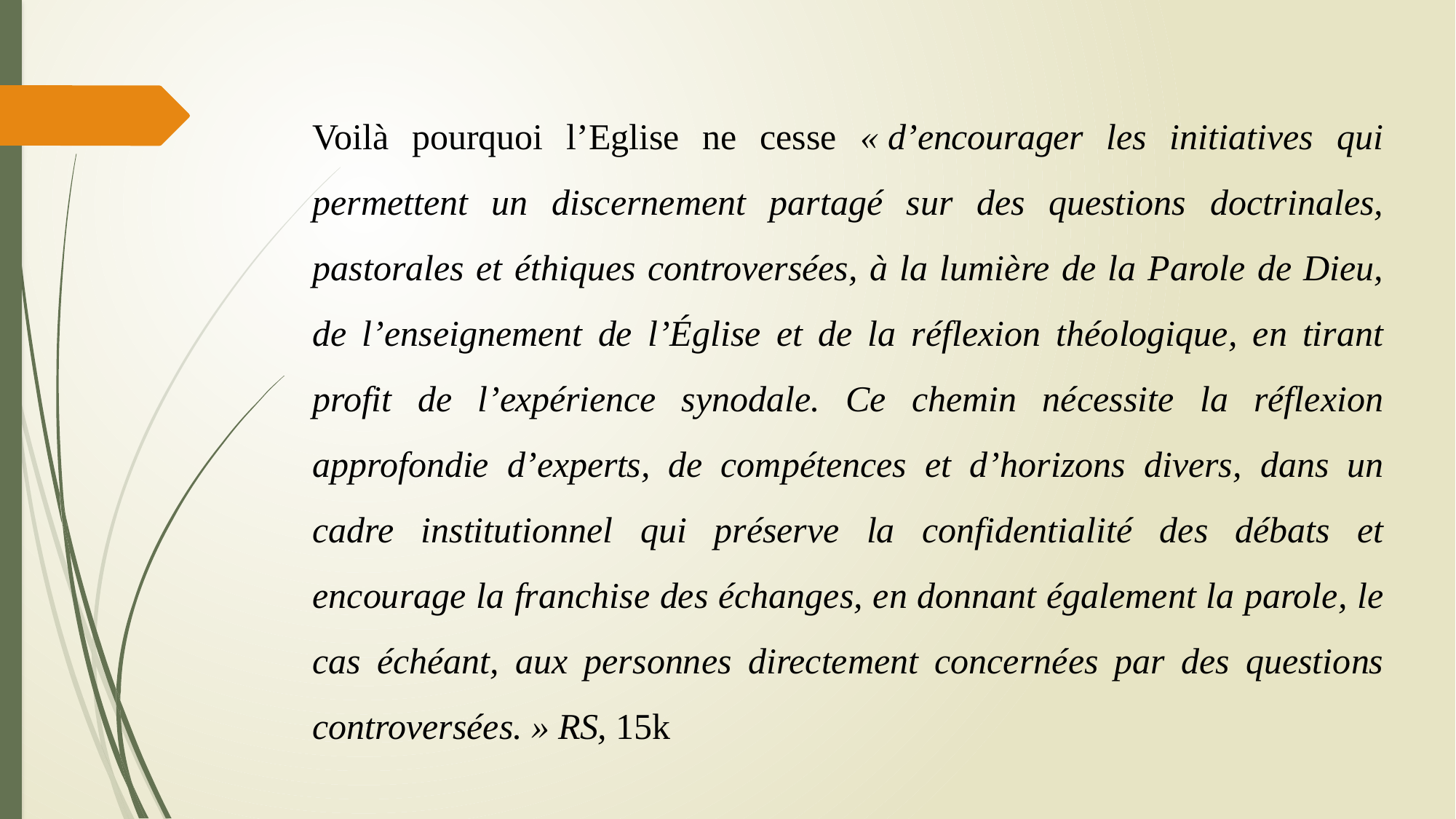

Voilà pourquoi l’Eglise ne cesse « d’encourager les initiatives qui permettent un discernement partagé sur des questions doctrinales, pastorales et éthiques controversées, à la lumière de la Parole de Dieu, de l’enseignement de l’Église et de la réflexion théologique, en tirant profit de l’expérience synodale. Ce chemin nécessite la réflexion approfondie d’experts, de compétences et d’horizons divers, dans un cadre institutionnel qui préserve la confidentialité des débats et encourage la franchise des échanges, en donnant également la parole, le cas échéant, aux personnes directement concernées par des questions controversées. » RS, 15k